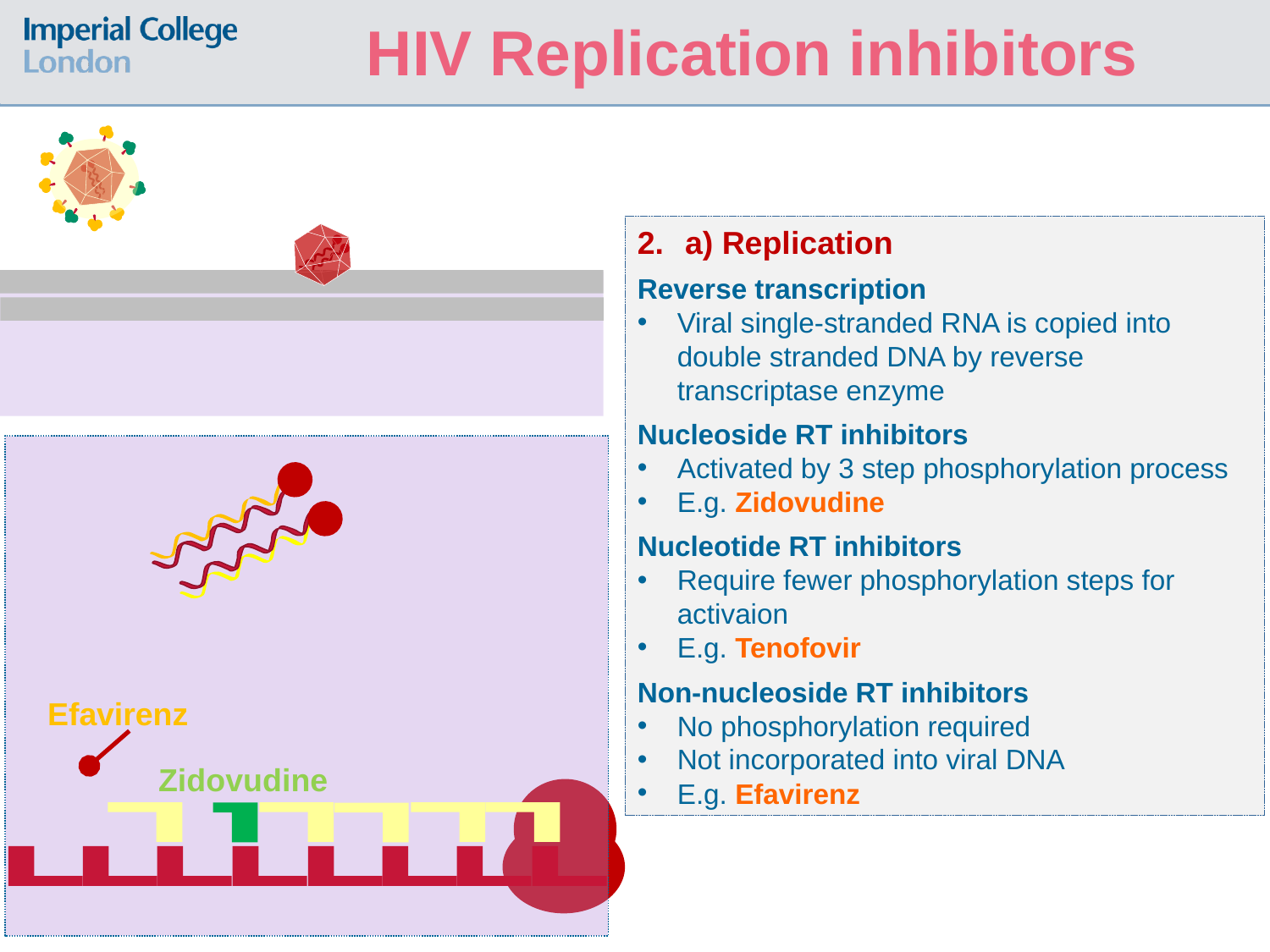

HIV Replication inhibitors

a) Replication
Reverse transcription
Viral single-stranded RNA is copied into double stranded DNA by reverse transcriptase enzyme
Nucleoside RT inhibitors
Activated by 3 step phosphorylation process
E.g. Zidovudine
Nucleotide RT inhibitors
Require fewer phosphorylation steps for activaion
E.g. Tenofovir
Non-nucleoside RT inhibitors
No phosphorylation required
Not incorporated into viral DNA
E.g. Efavirenz

Efavirenz
Zidovudine